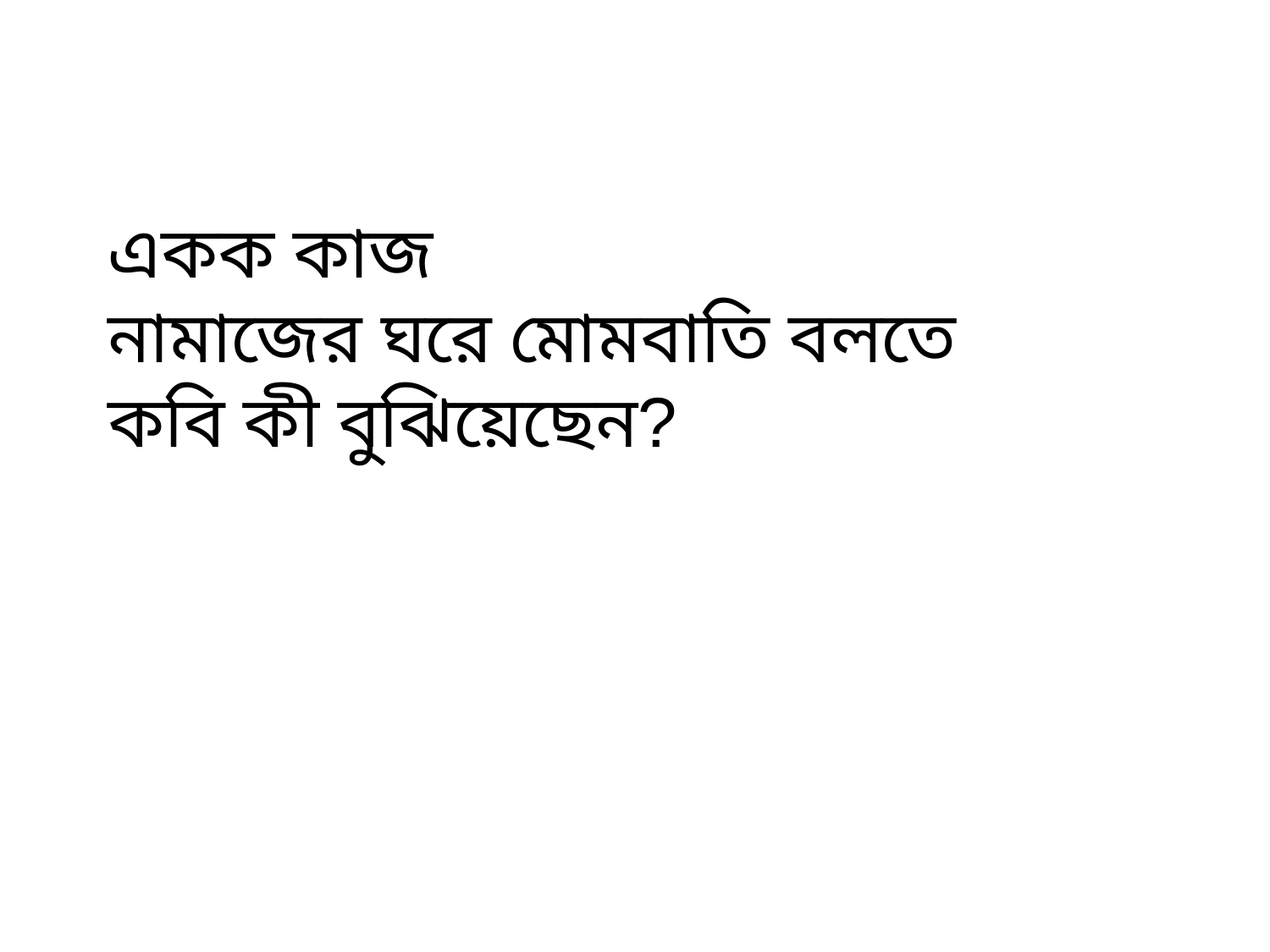

একক কাজ
নামাজের ঘরে মোমবাতি বলতে কবি কী বুঝিয়েছেন?